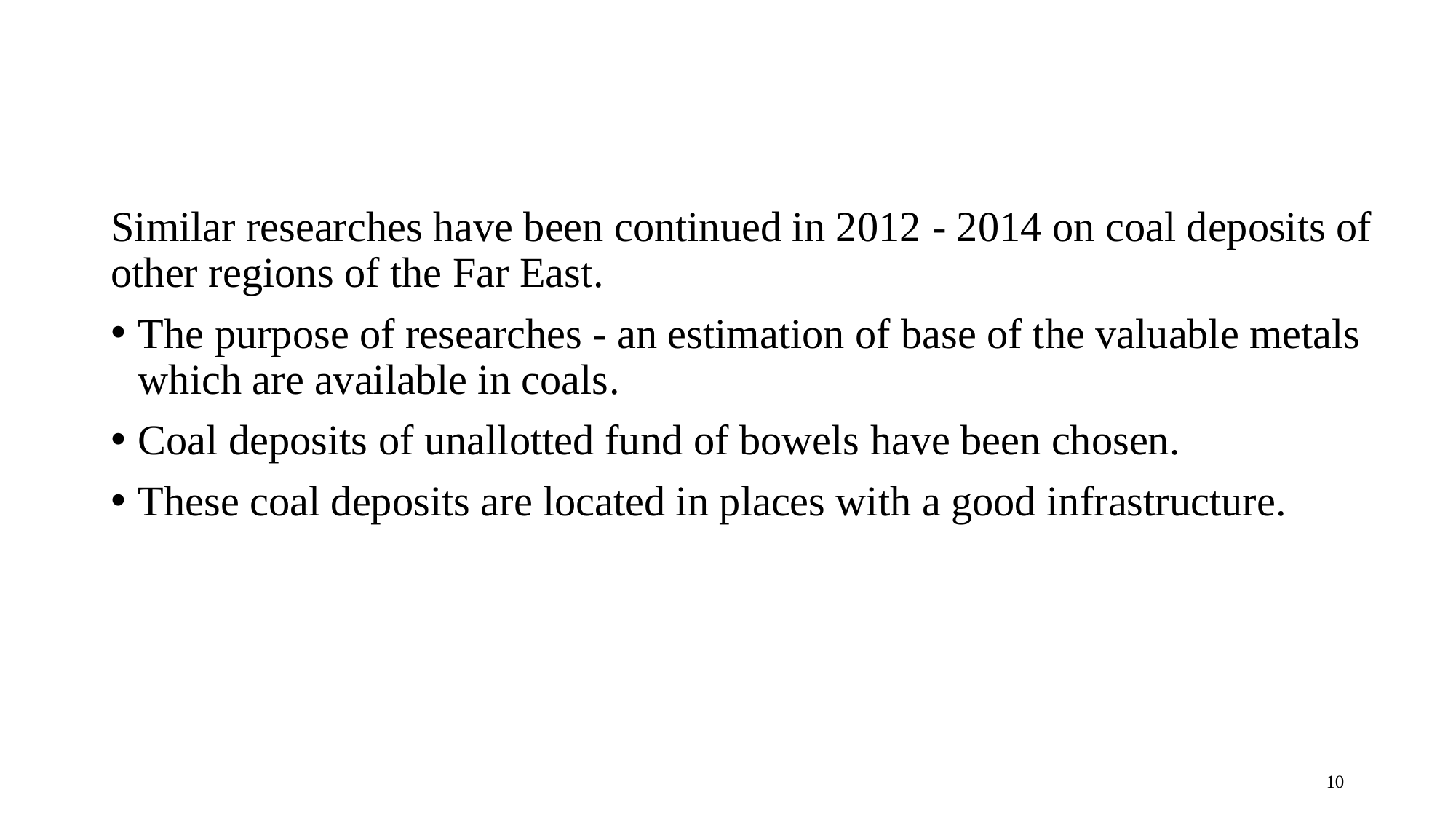

Similar researches have been continued in 2012 - 2014 on coal deposits of other regions of the Far East.
The purpose of researches - an estimation of base of the valuable metals which are available in coals.
Coal deposits of unallotted fund of bowels have been chosen.
These coal deposits are located in places with a good infrastructure.

10